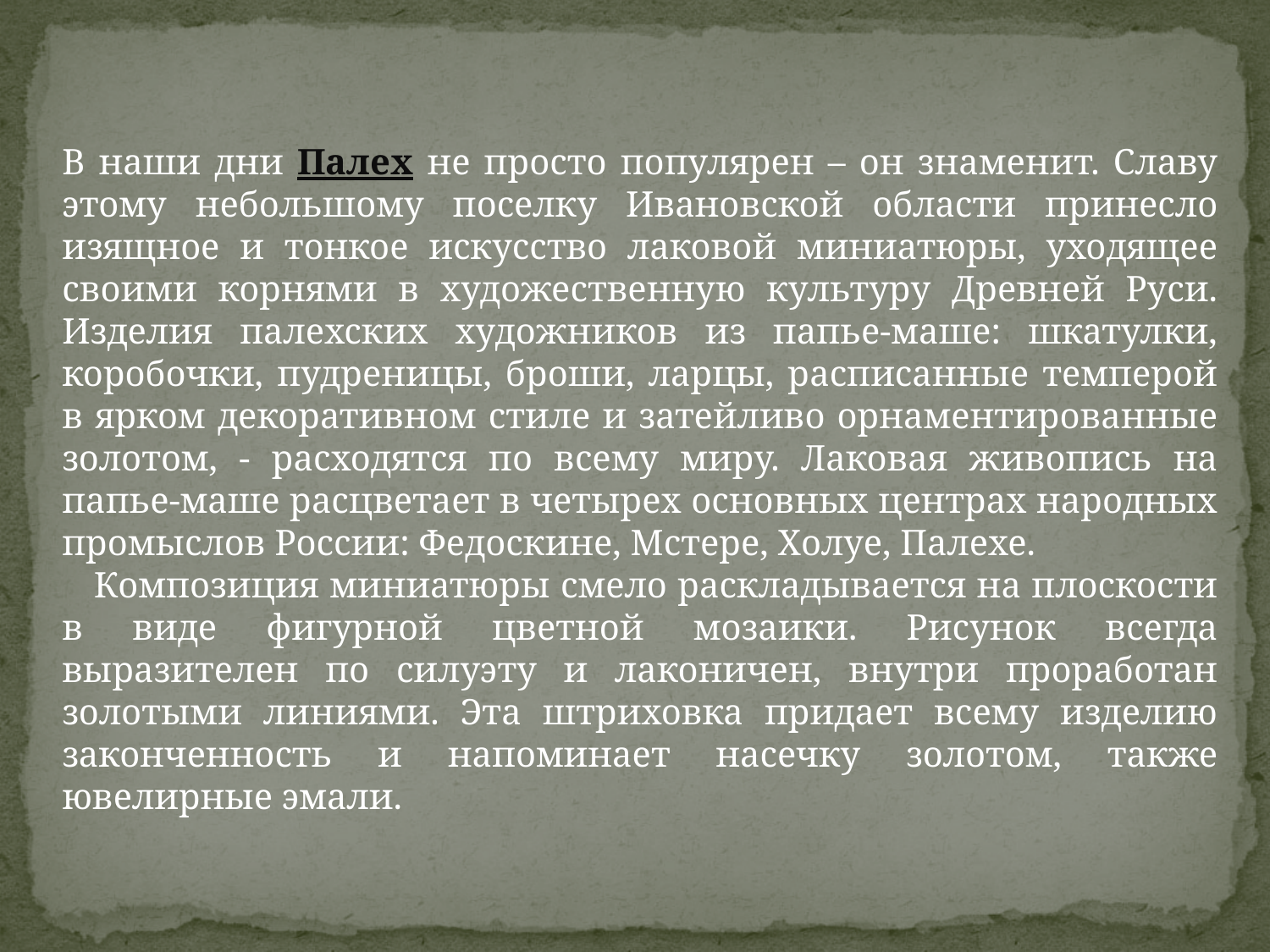

В наши дни Палех не просто популярен – он знаменит. Славу этому небольшому поселку Ивановской области принесло изящное и тонкое искусство лаковой миниатюры, уходящее своими корнями в художественную культуру Древней Руси. Изделия палехских художников из папье-маше: шкатулки, коробочки, пудреницы, броши, ларцы, расписанные темперой в ярком декоративном стиле и затейливо орнаментированные золотом, - расходятся по всему миру. Лаковая живопись на папье-маше расцветает в четырех основных центрах народных промыслов России: Федоскине, Мстере, Холуе, Палехе.
   Композиция миниатюры смело раскладывается на плоскости в виде фигурной цветной мозаики. Рисунок всегда выразителен по силуэту и лаконичен, внутри проработан золотыми линиями. Эта штриховка придает всему изделию законченность и напоминает насечку золотом, также ювелирные эмали.